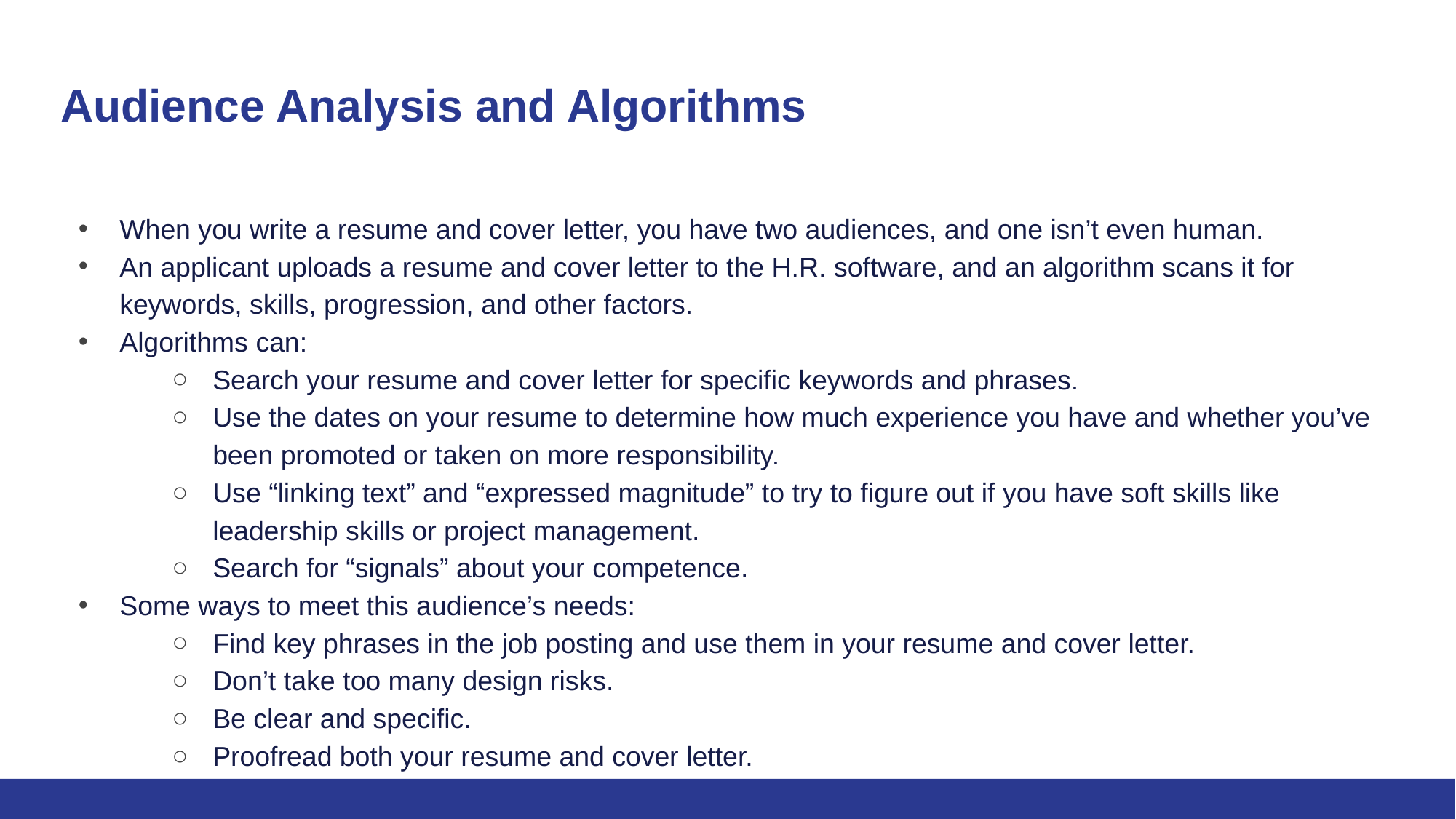

# Audience Analysis and Algorithms
When you write a resume and cover letter, you have two audiences, and one isn’t even human.
An applicant uploads a resume and cover letter to the H.R. software, and an algorithm scans it for keywords, skills, progression, and other factors.
Algorithms can:
Search your resume and cover letter for specific keywords and phrases.
Use the dates on your resume to determine how much experience you have and whether you’ve been promoted or taken on more responsibility.
Use “linking text” and “expressed magnitude” to try to figure out if you have soft skills like leadership skills or project management.
Search for “signals” about your competence.
Some ways to meet this audience’s needs:
Find key phrases in the job posting and use them in your resume and cover letter.
Don’t take too many design risks.
Be clear and specific.
Proofread both your resume and cover letter.